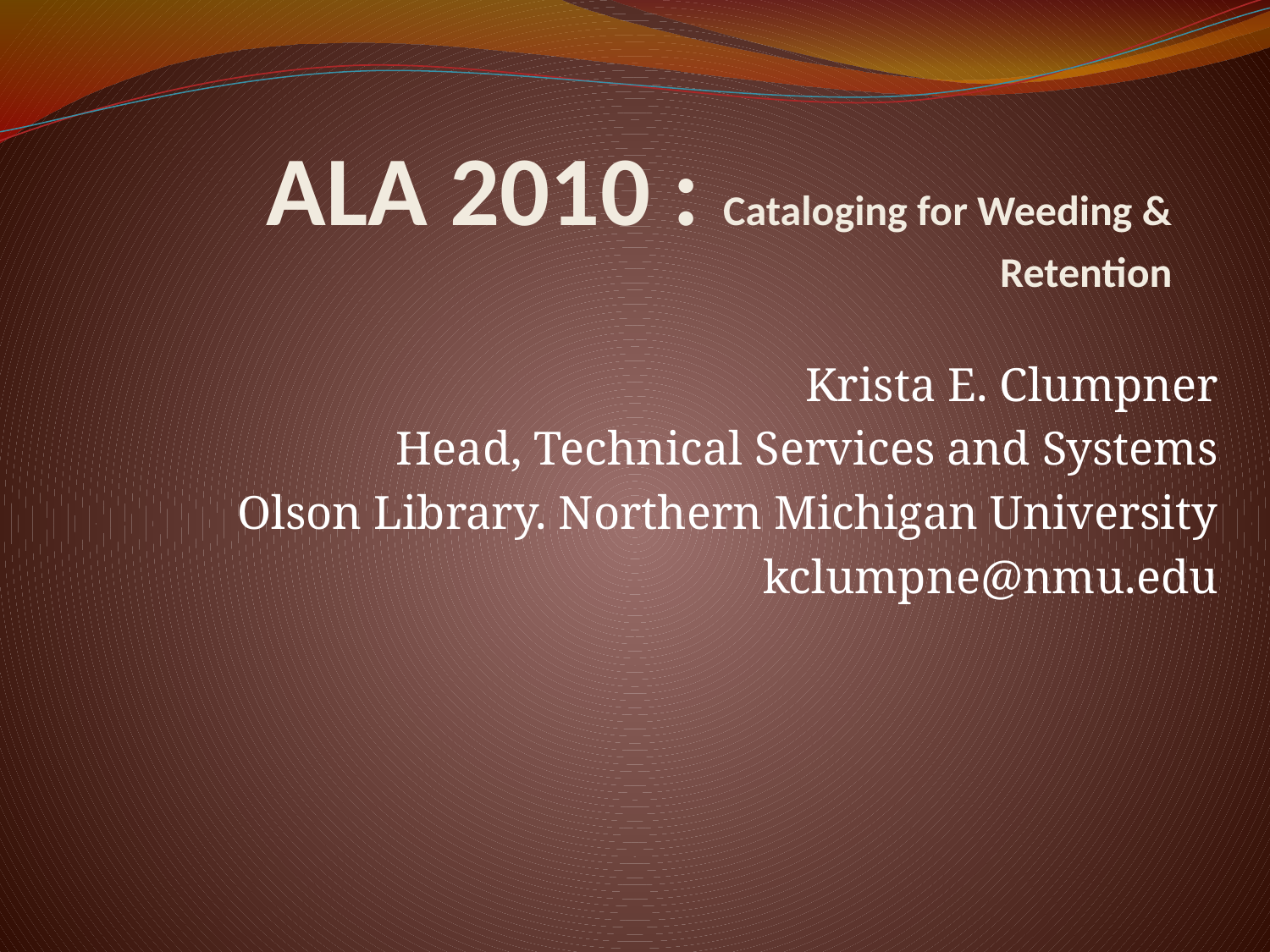

# ALA 2010 : Cataloging for Weeding & Retention
Krista E. Clumpner
Head, Technical Services and Systems
Olson Library. Northern Michigan University
kclumpne@nmu.edu